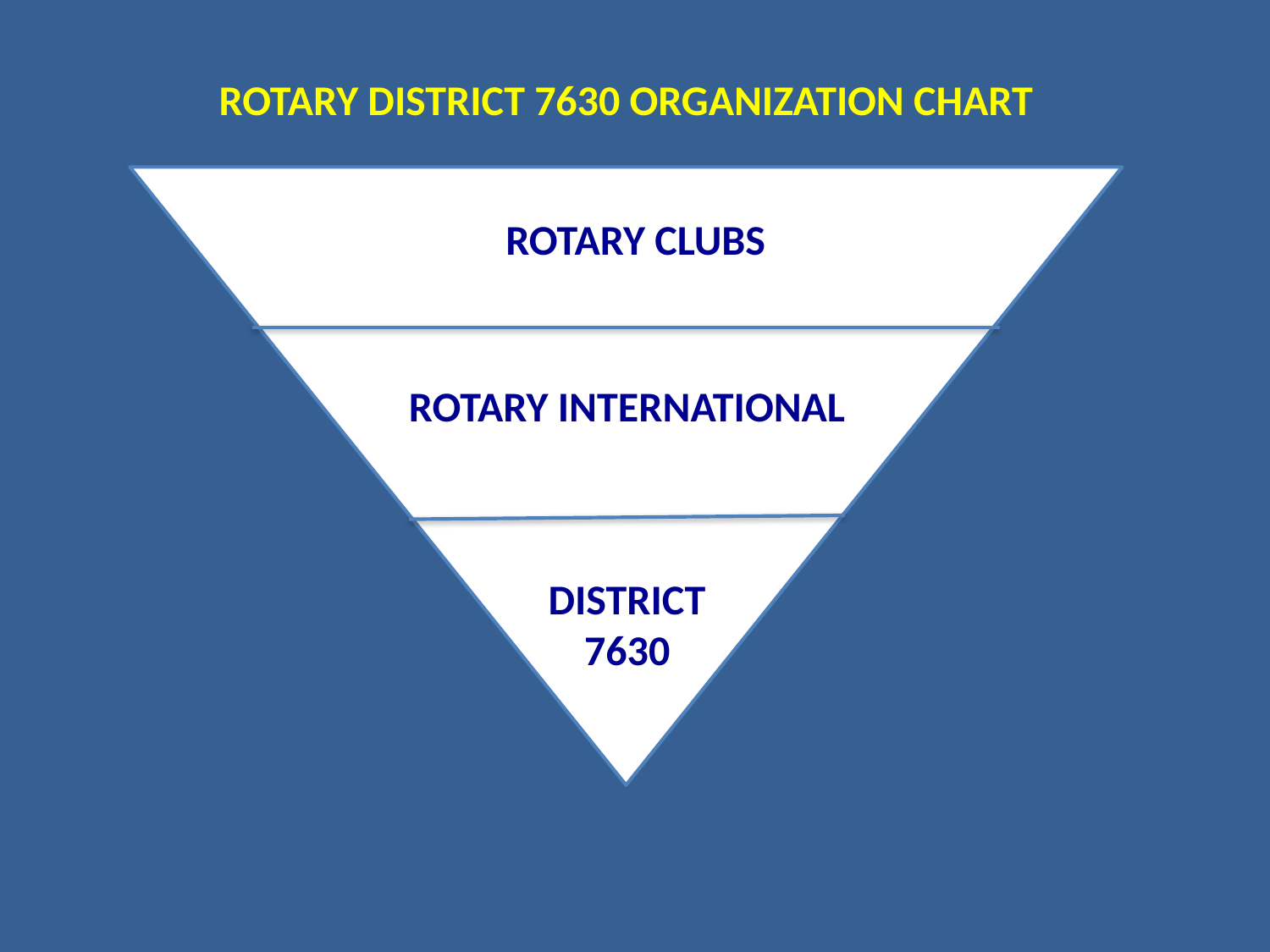

ROTARY DISTRICT 7630 ORGANIZATION CHART

ROTARY CLUBS
ROTARY INTERNATIONAL
DISTRICT 7630